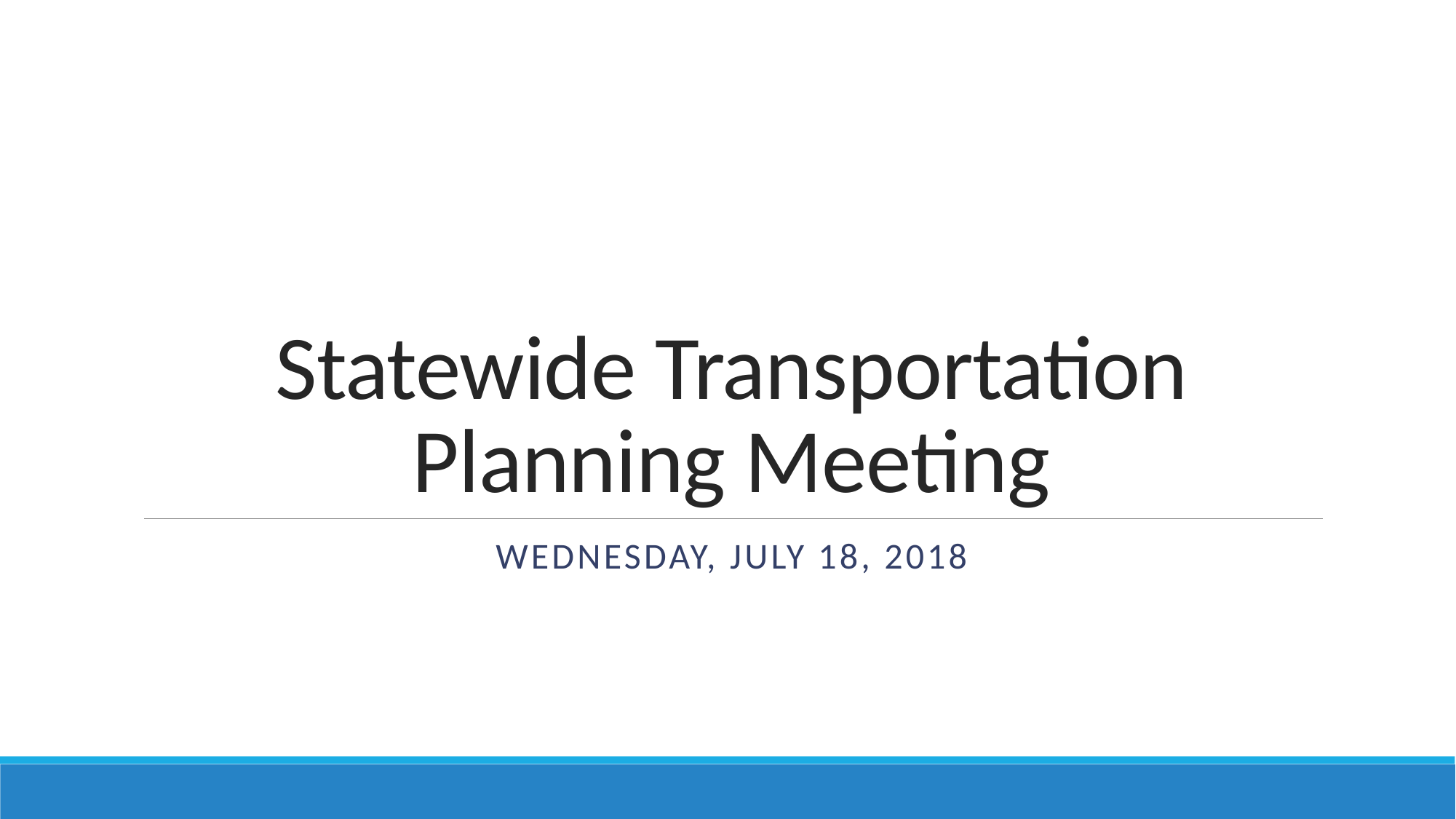

# Statewide Transportation Planning Meeting
Wednesday, July 18, 2018